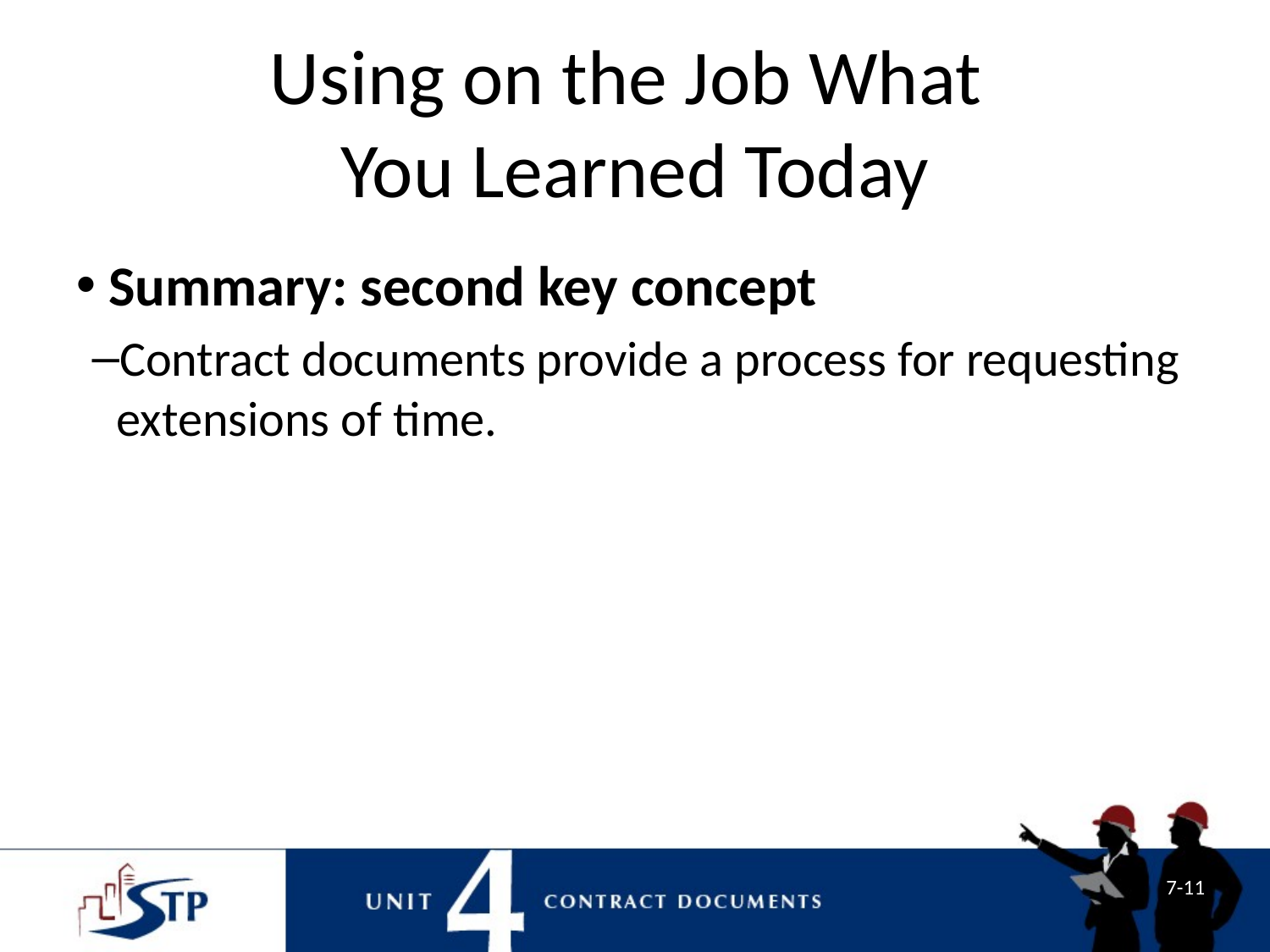

# Using on the Job What You Learned Today
 Summary: second key concept
Contract documents provide a process for requesting extensions of time.
7-11